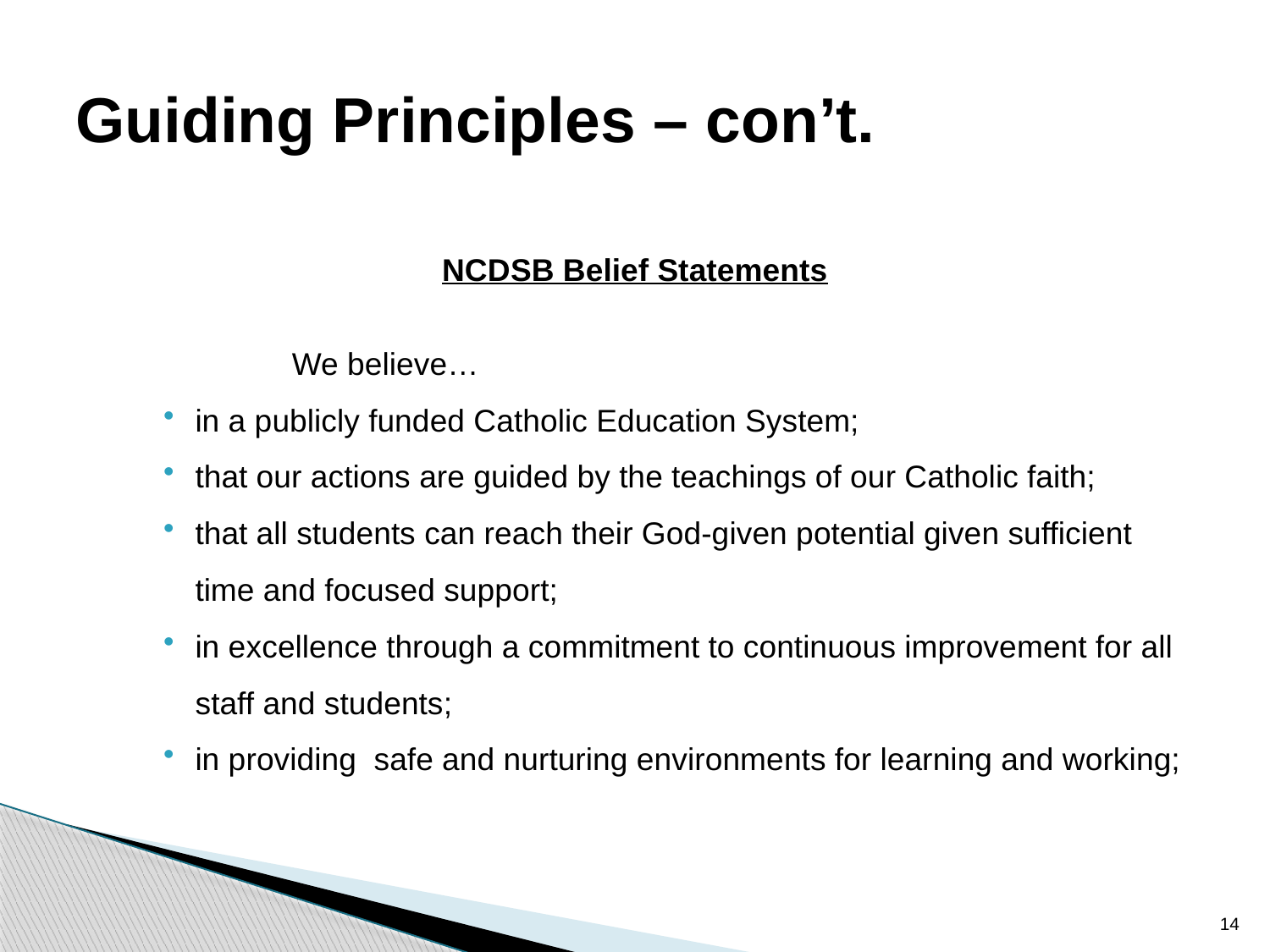

# Guiding Principles – con’t.

NCDSB Belief Statements

		We believe…
in a publicly funded Catholic Education System;
that our actions are guided by the teachings of our Catholic faith;
that all students can reach their God-given potential given sufficient time and focused support;
in excellence through a commitment to continuous improvement for all staff and students;
in providing  safe and nurturing environments for learning and working;

14